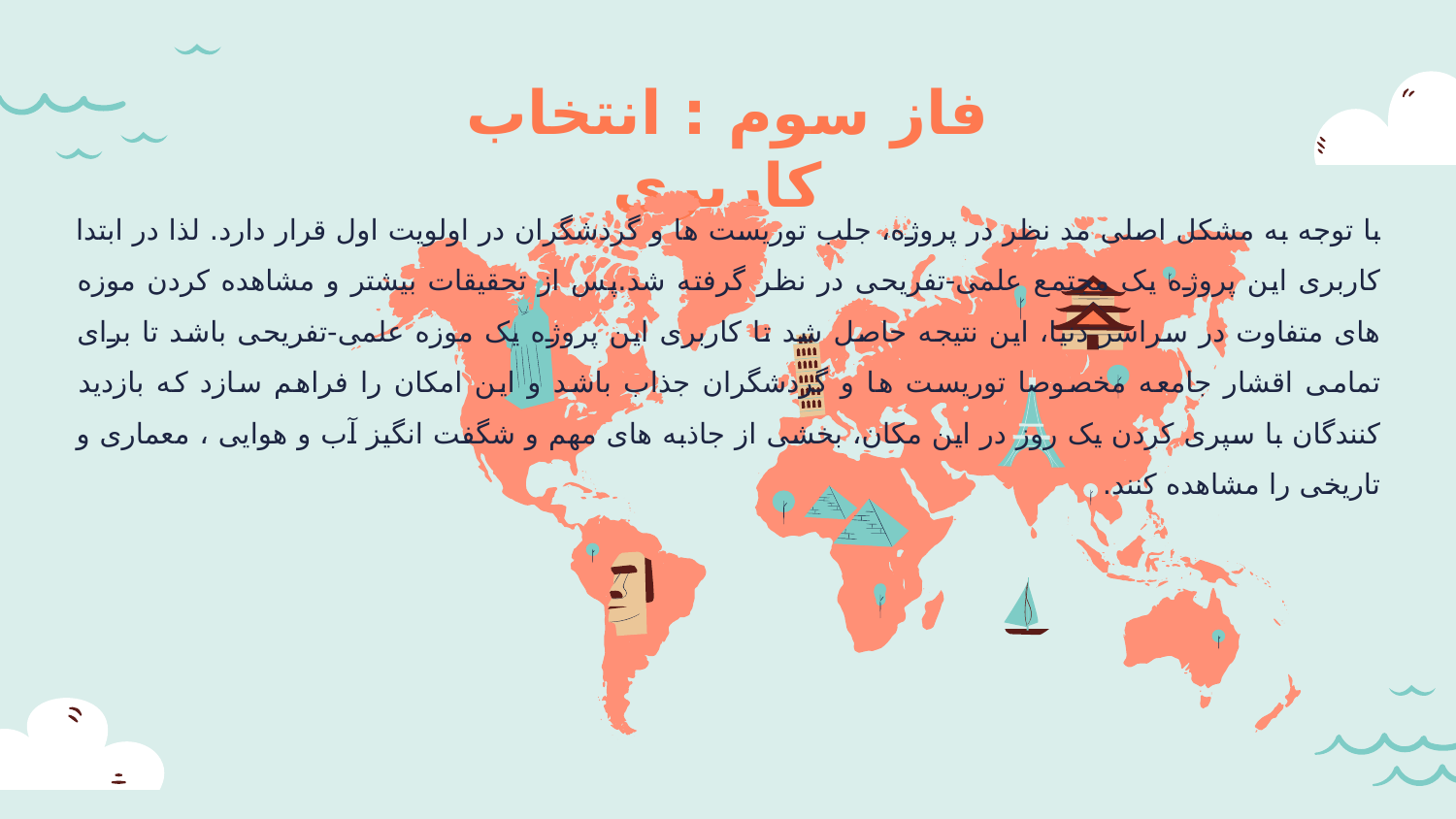

# فاز سوم : انتخاب کاربری
با توجه به مشکل اصلی مد نظر در پروژه، جلب توریست ها و گردشگران در اولویت اول قرار دارد. لذا در ابتدا کاربری این پروژه یک مجتمع علمی-تفریحی در نظر گرفته شد.پس از تحقیقات بیشتر و مشاهده کردن موزه های متفاوت در سراسر دنیا، این نتیجه حاصل شد تا کاربری این پروژه یک موزه علمی-تفریحی باشد تا برای تمامی اقشار جامعه مخصوصا توریست ها و گردشگران جذاب باشد و این امکان را فراهم سازد که بازدید کنندگان با سپری کردن یک روز در این مکان، بخشی از جاذبه های مهم و شگفت انگیز آب و هوایی ، معماری و تاریخی را مشاهده کنند.